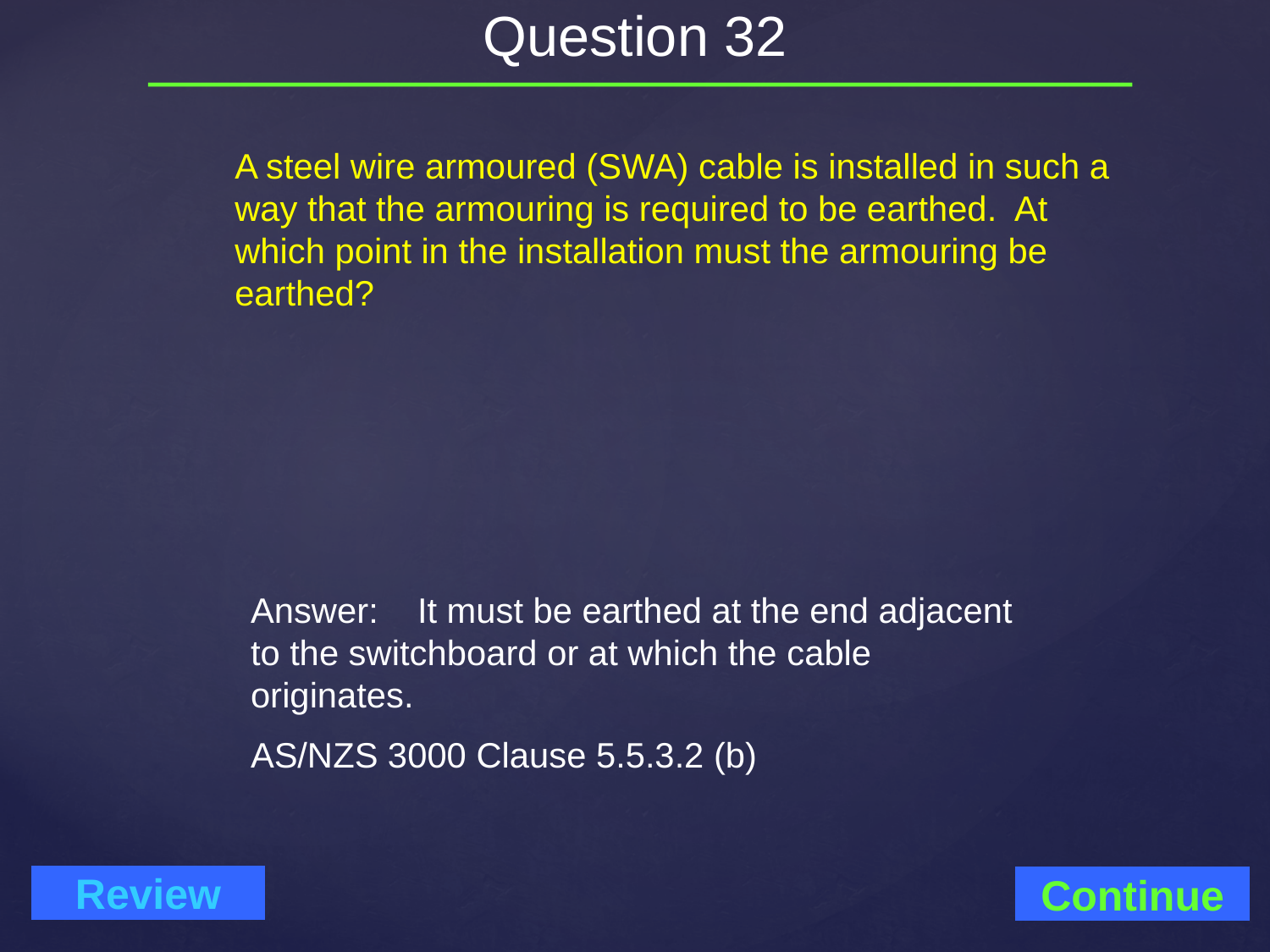

# Question 32
A steel wire armoured (SWA) cable is installed in such a way that the armouring is required to be earthed.  At which point in the installation must the armouring be earthed?
Answer:    It must be earthed at the end adjacent to the switchboard or at which the cable originates.
AS/NZS 3000 Clause 5.5.3.2 (b)
Continue